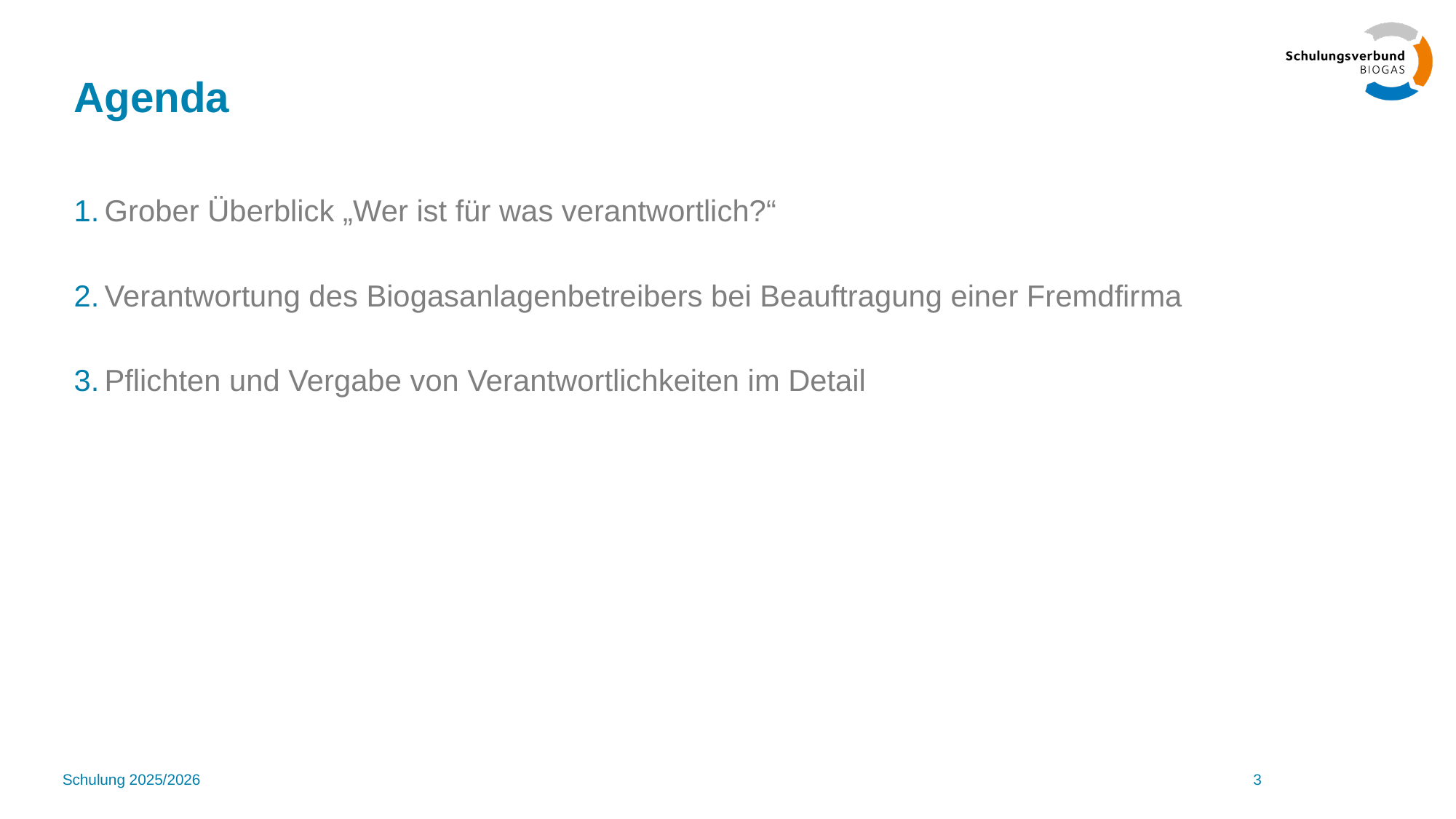

# Agenda
Grober Überblick „Wer ist für was verantwortlich?“

Verantwortung des Biogasanlagenbetreibers bei Beauftragung einer Fremdfirma

Pflichten und Vergabe von Verantwortlichkeiten im Detail

Schulung 2025/2026
3